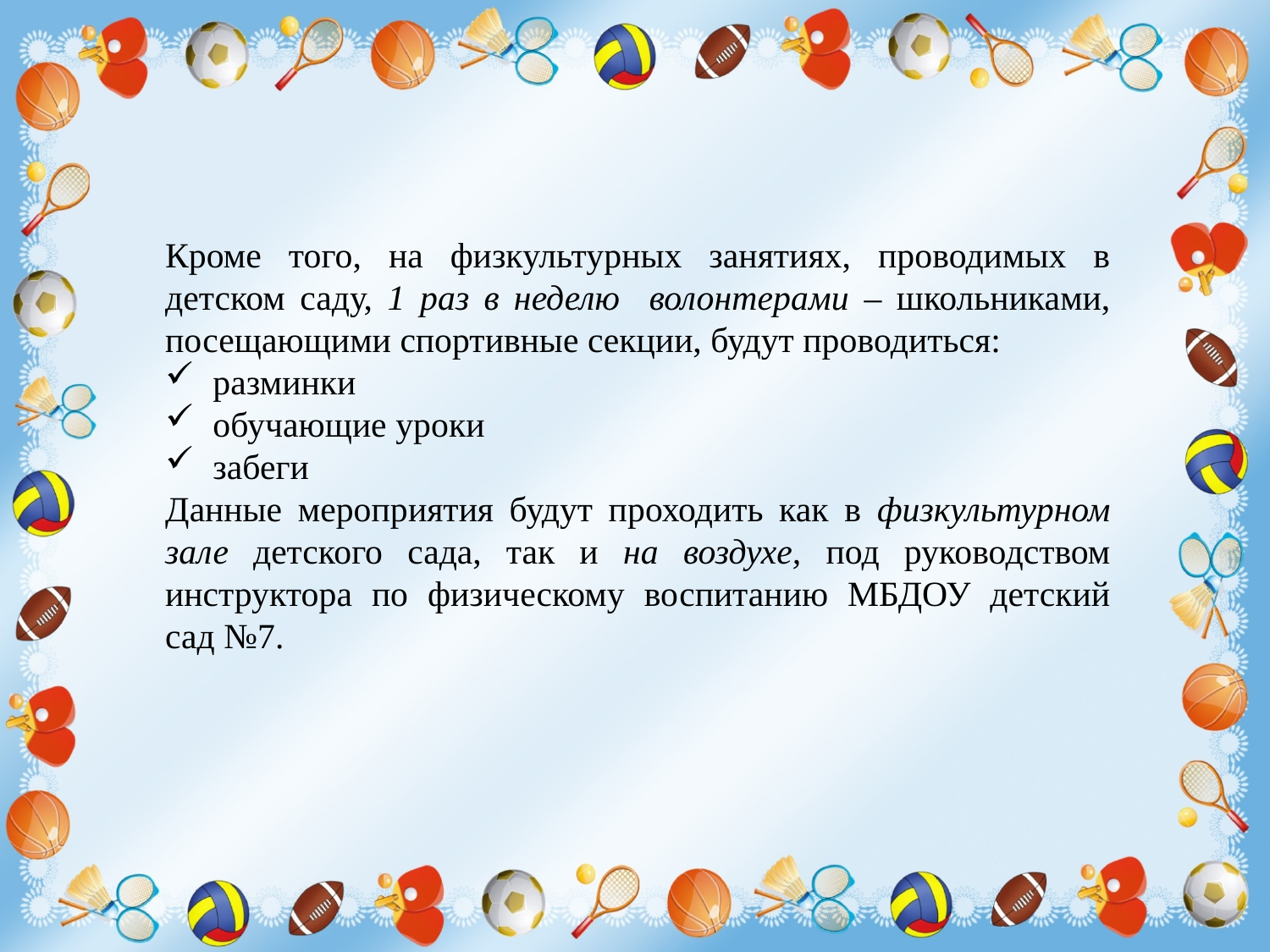

Кроме того, на физкультурных занятиях, проводимых в детском саду, 1 раз в неделю  волонтерами – школьниками, посещающими спортивные секции, будут проводиться:
разминки
обучающие уроки
забеги
Данные мероприятия будут проходить как в физкультурном зале детского сада, так и на воздухе, под руководством инструктора по физическому воспитанию МБДОУ детский сад №7.